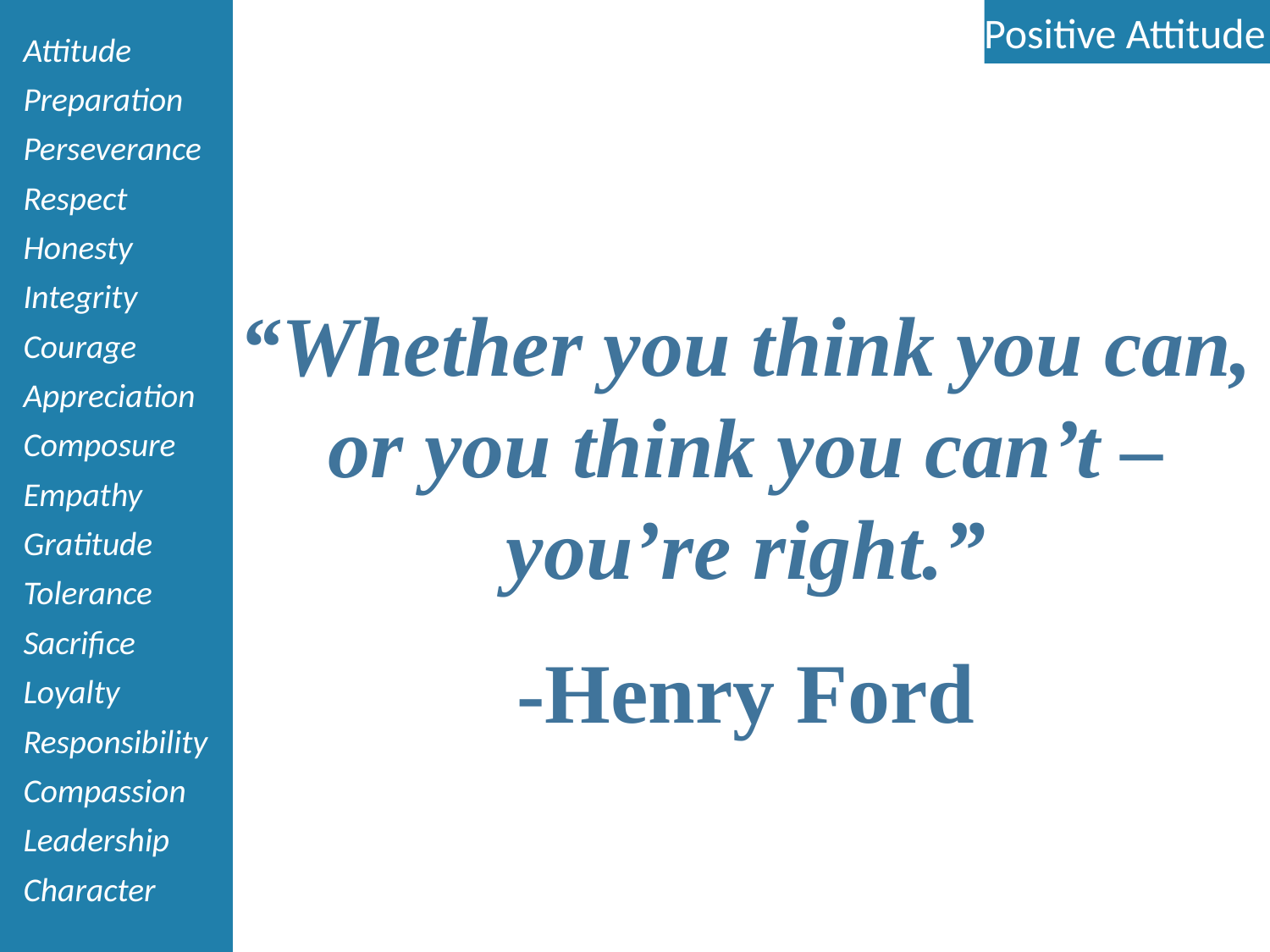

Positive Attitude
“Whether you think you can, or you think you can’t – you’re right.”
-Henry Ford